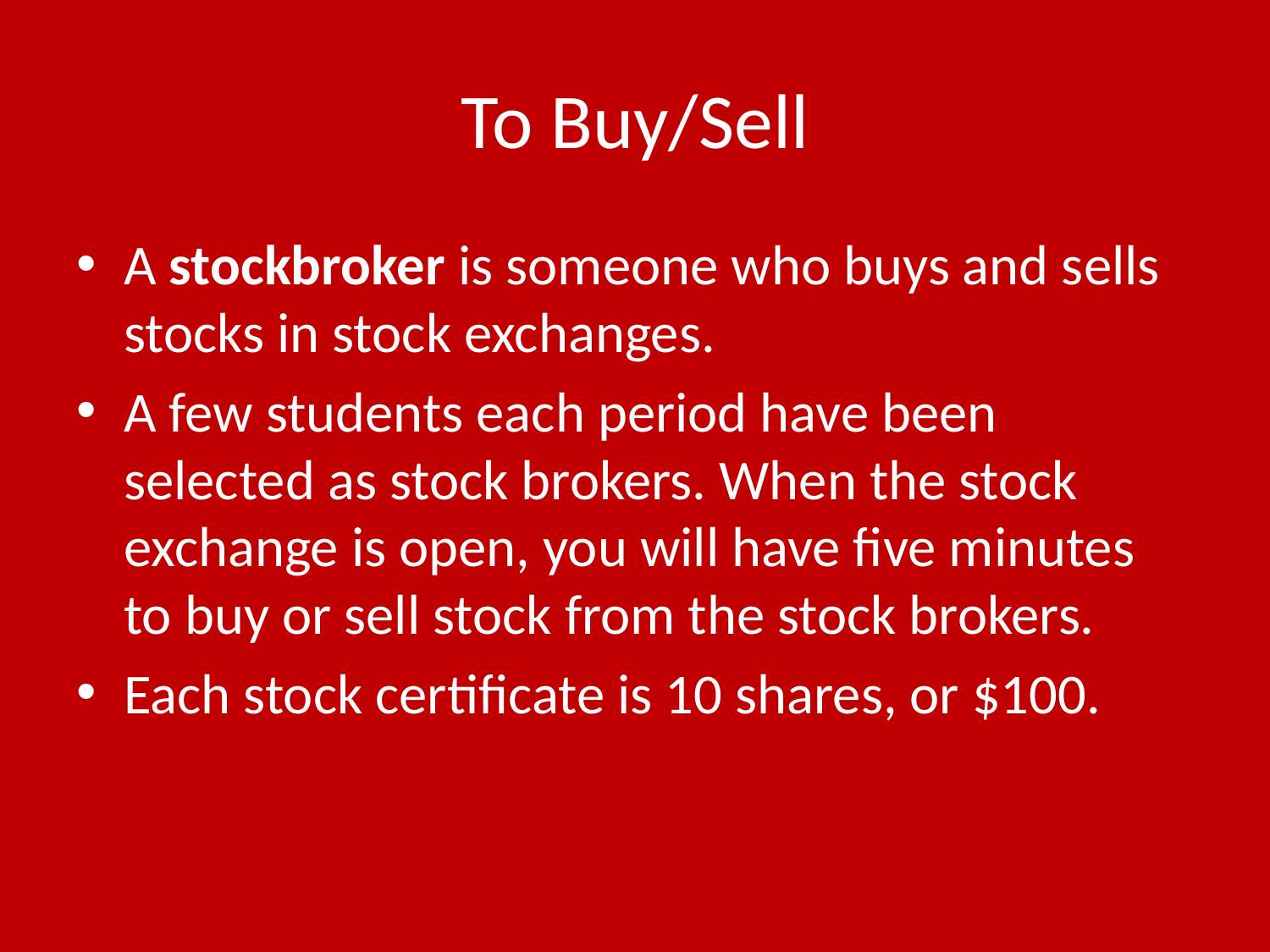

# To Buy/Sell
A stockbroker is someone who buys and sells stocks in stock exchanges.
A few students each period have been selected as stock brokers. When the stock exchange is open, you will have five minutes to buy or sell stock from the stock brokers.
Each stock certificate is 10 shares, or $100.